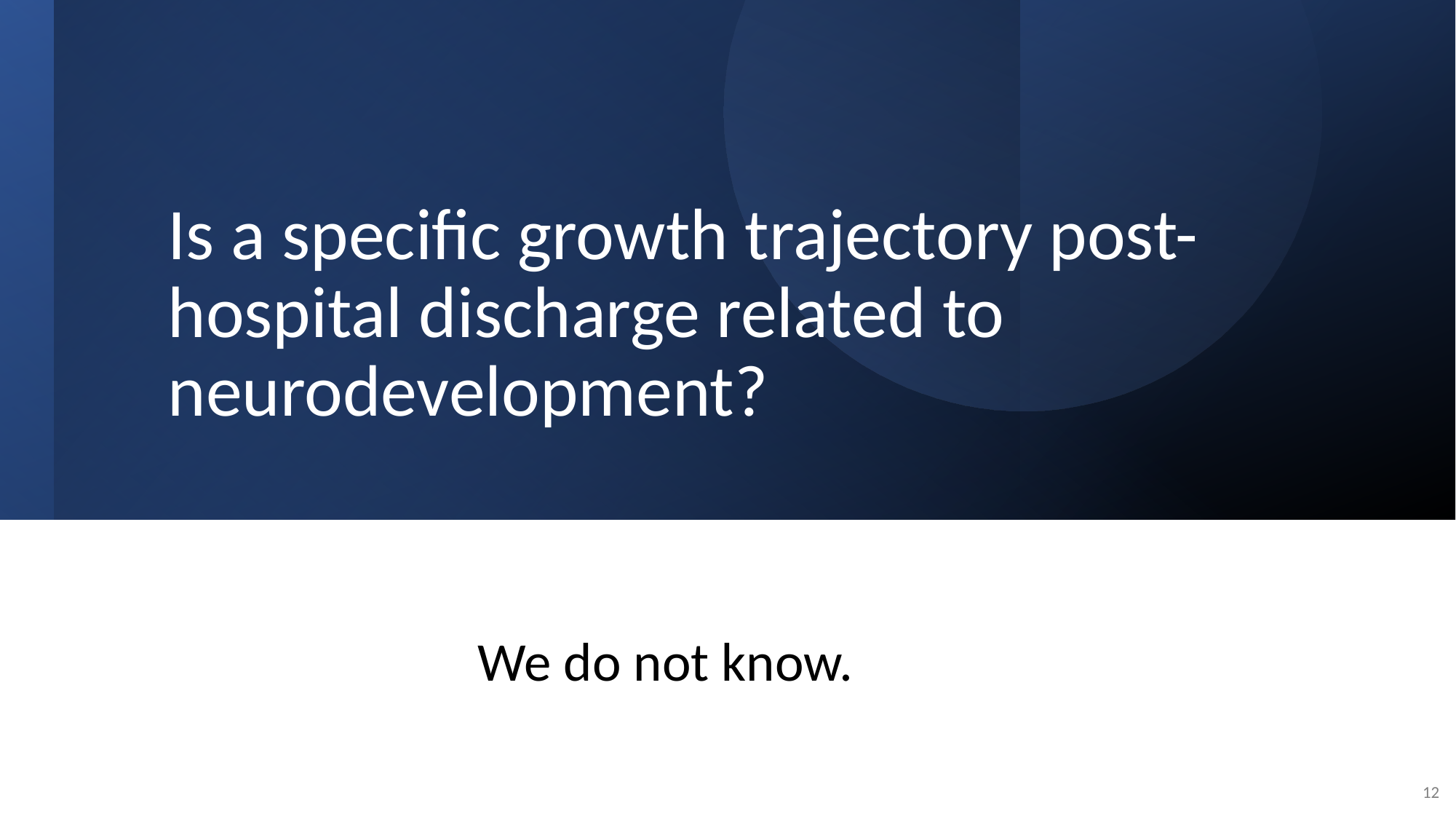

# Is a specific growth trajectory post-hospital discharge related to neurodevelopment?
We do not know.
12